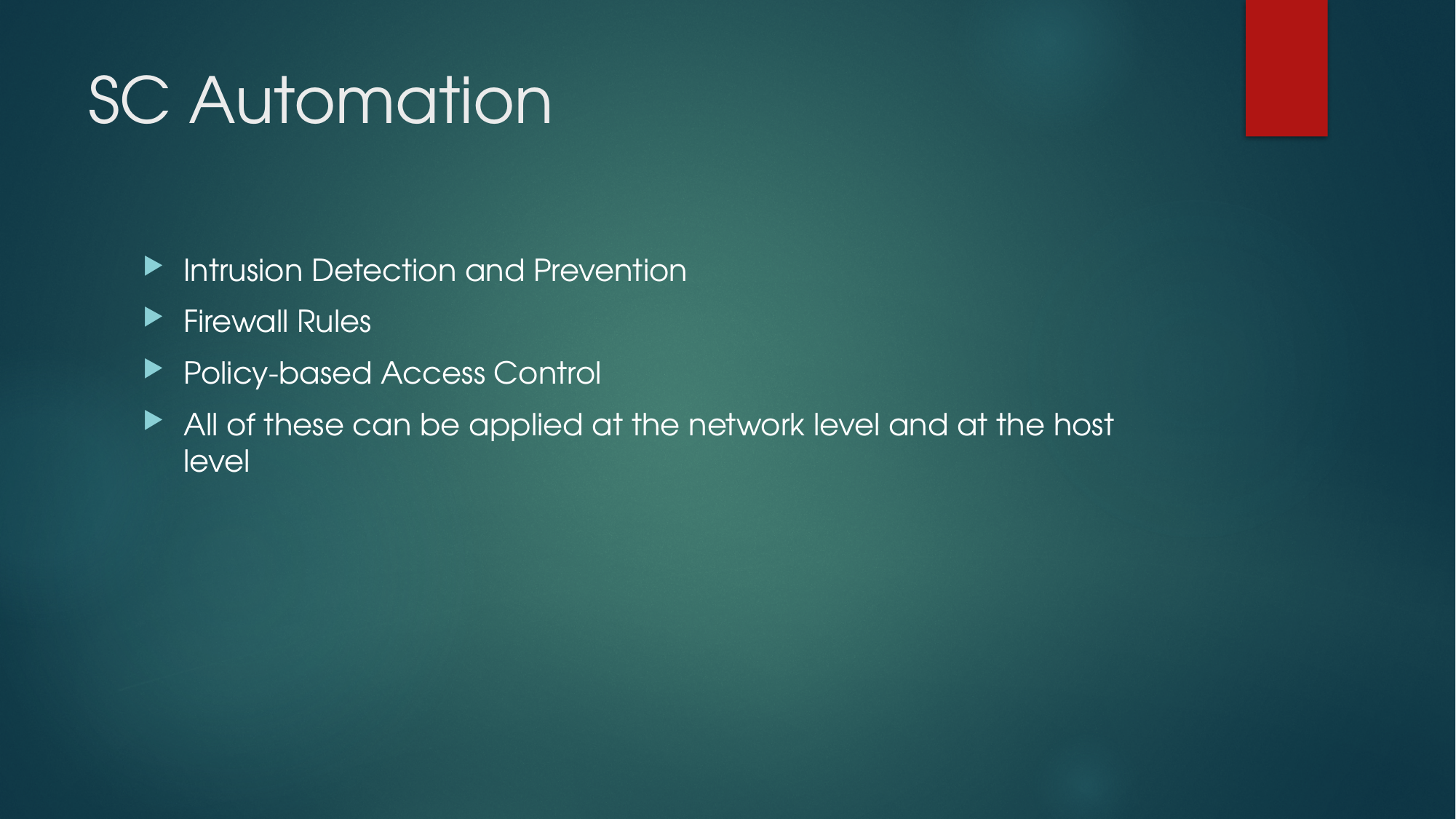

# SC Automation
Intrusion Detection and Prevention
Firewall Rules
Policy-based Access Control
All of these can be applied at the network level and at the host level